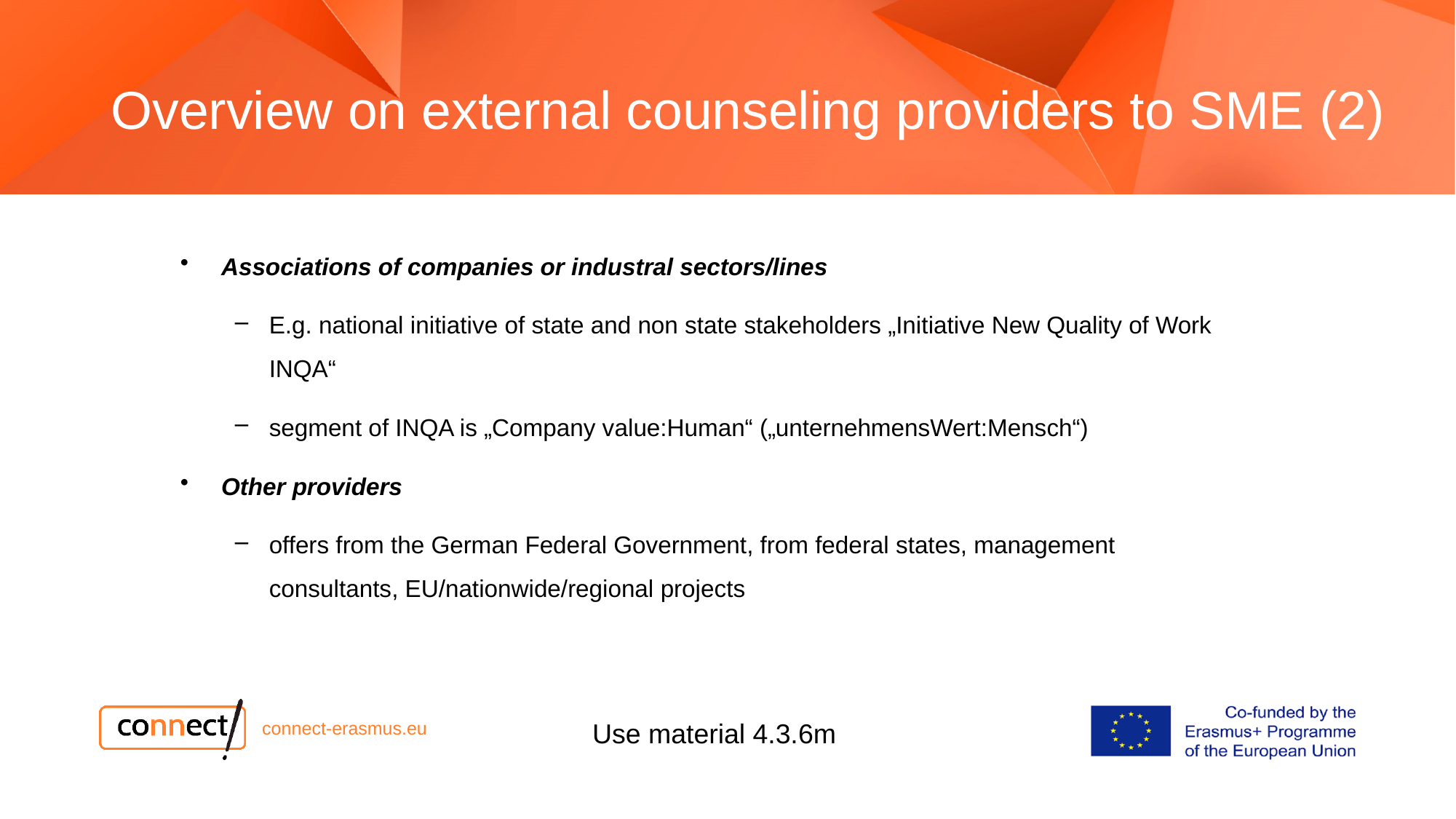

# Overview on external counseling providers to SME (2)
Associations of companies or industral sectors/lines
E.g. national initiative of state and non state stakeholders „Initiative New Quality of Work INQA“
segment of INQA is „Company value:Human“ („unternehmensWert:Mensch“)
Other providers
offers from the German Federal Government, from federal states, management consultants, EU/nationwide/regional projects
connect-erasmus.eu
Use material 4.3.6m